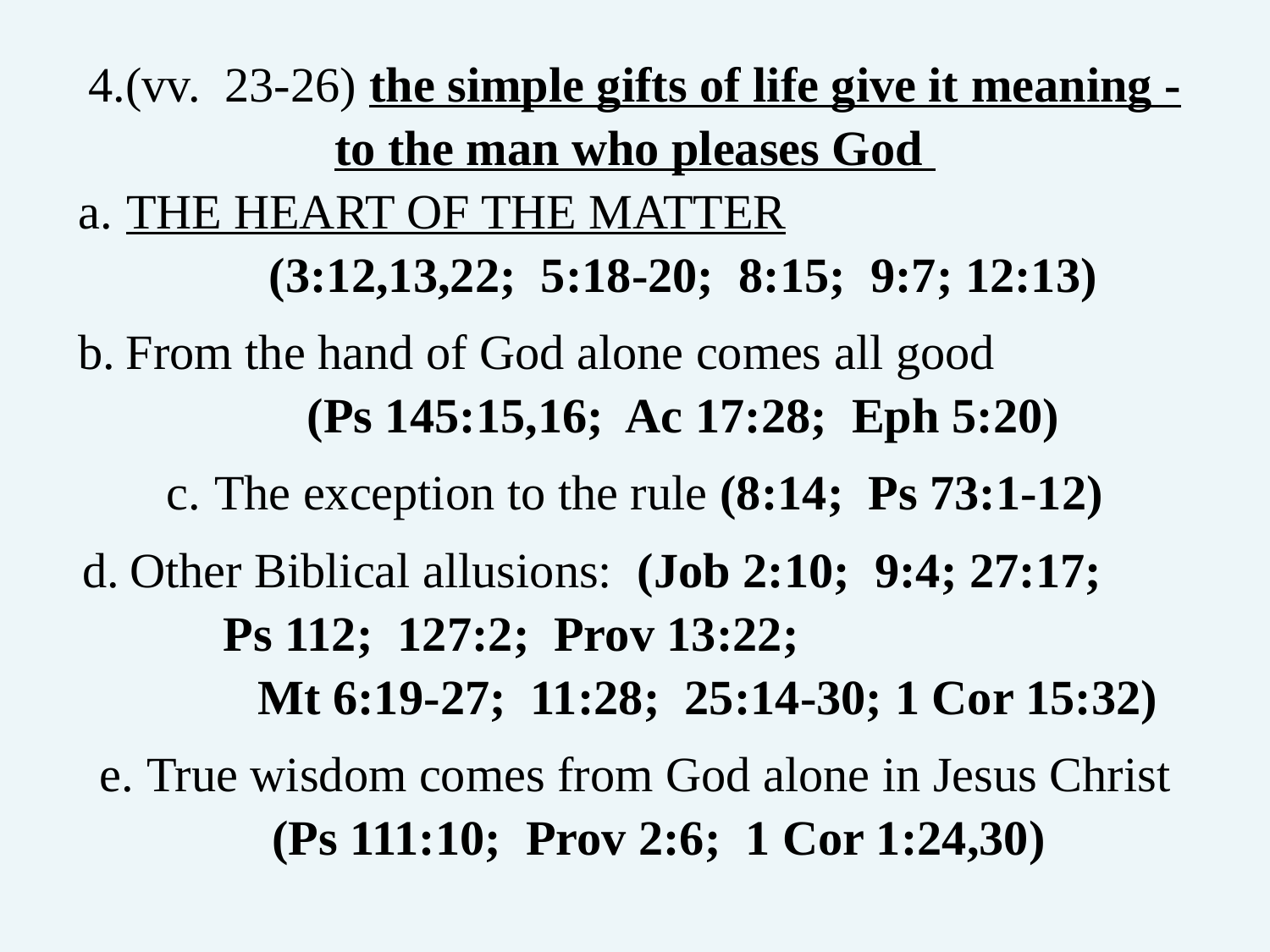

4.(vv.  23-26) the simple gifts of life give it meaning - to the man who pleases God
THE HEART OF THE MATTER                                      (3:12,13,22;  5:18-20;  8:15;  9:7; 12:13)
From the hand of God alone comes all good                     (Ps 145:15,16;  Ac 17:28;  Eph 5:20)
The exception to the rule (8:14;  Ps 73:1-12)
Other Biblical allusions:  (Job 2:10;  9:4; 27:17;                Ps 112;  127:2;  Prov 13:22;                                          Mt 6:19-27;  11:28;  25:14-30; 1 Cor 15:32)
True wisdom comes from God alone in Jesus Christ (Ps 111:10;  Prov 2:6;  1 Cor 1:24,30)